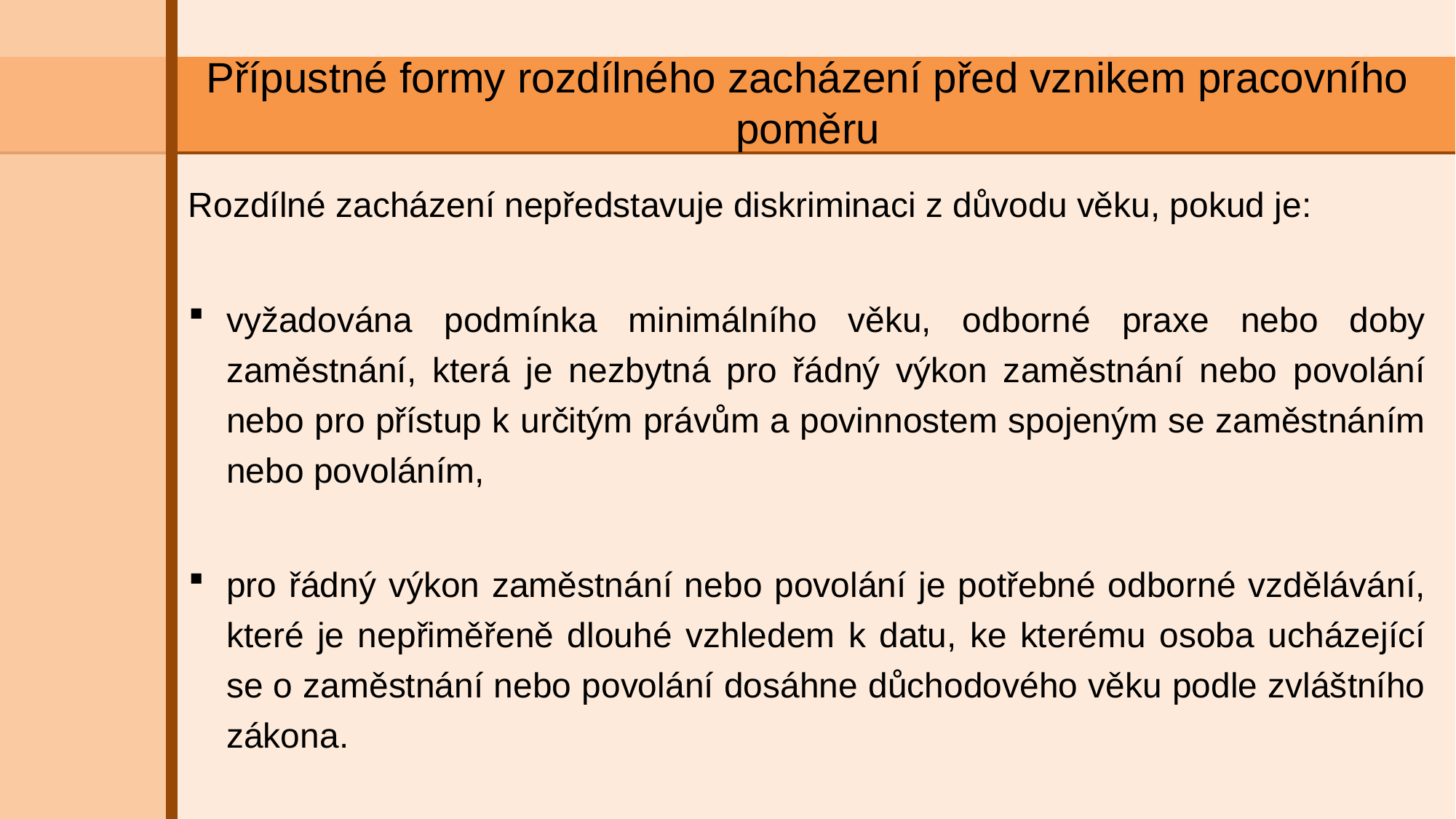

# Přípustné formy rozdílného zacházení před vznikem pracovního poměru
Rozdílné zacházení nepředstavuje diskriminaci z důvodu věku, pokud je:

vyžadována podmínka minimálního věku, odborné praxe nebo doby zaměstnání, která je nezbytná pro řádný výkon zaměstnání nebo povolání nebo pro přístup k určitým právům a povinnostem spojeným se zaměstnáním nebo povoláním,

pro řádný výkon zaměstnání nebo povolání je potřebné odborné vzdělávání, které je nepřiměřeně dlouhé vzhledem k datu, ke kterému osoba ucházející se o zaměstnání nebo povolání dosáhne důchodového věku podle zvláštního zákona.